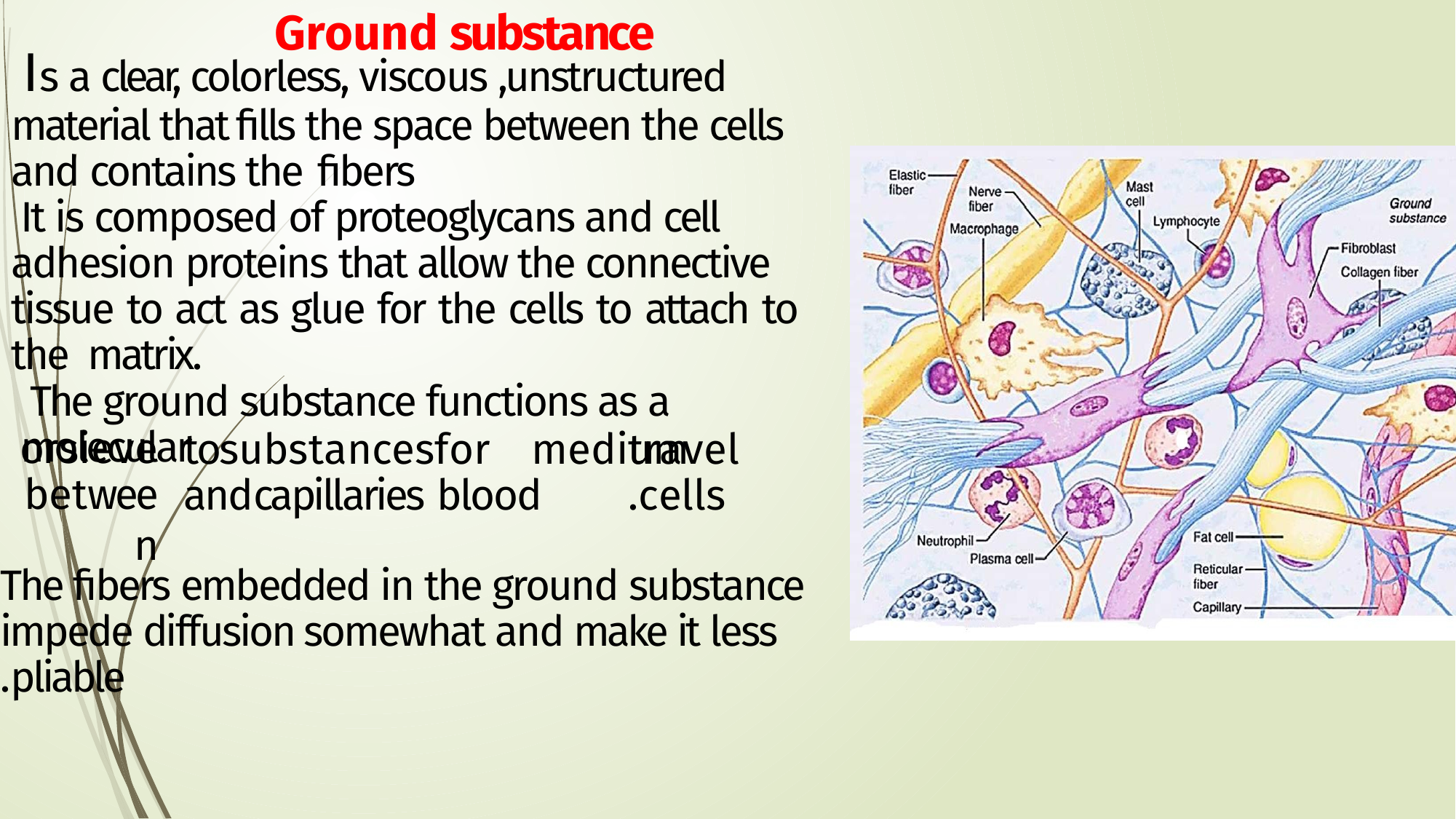

# Ground substance
Is a clear, colorless, viscous ,unstructured  material that fills the space between the cells  and contains the fibers
It is composed of proteoglycans and cell  adhesion proteins that allow the connective  tissue to act as glue for the cells to attach to the  matrix.
The ground substance functions as a molecular

sieve	or
medium	for	substances	to  blood	capillaries	and
travel  cells.
between
The fibers embedded in the ground substance  impede diffusion somewhat and make it less  pliable.